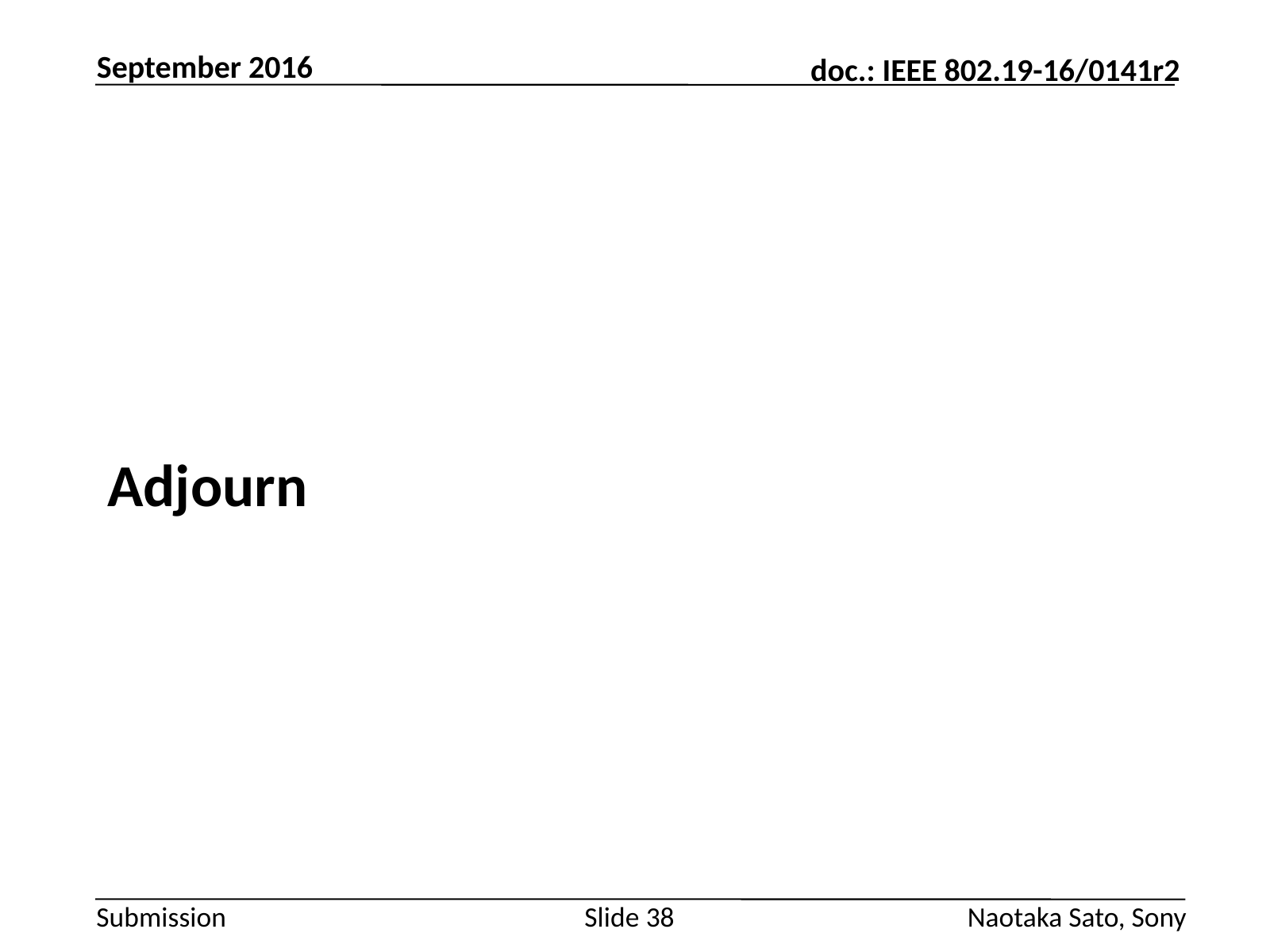

September 2016
#

Adjourn
Slide 38
Naotaka Sato, Sony